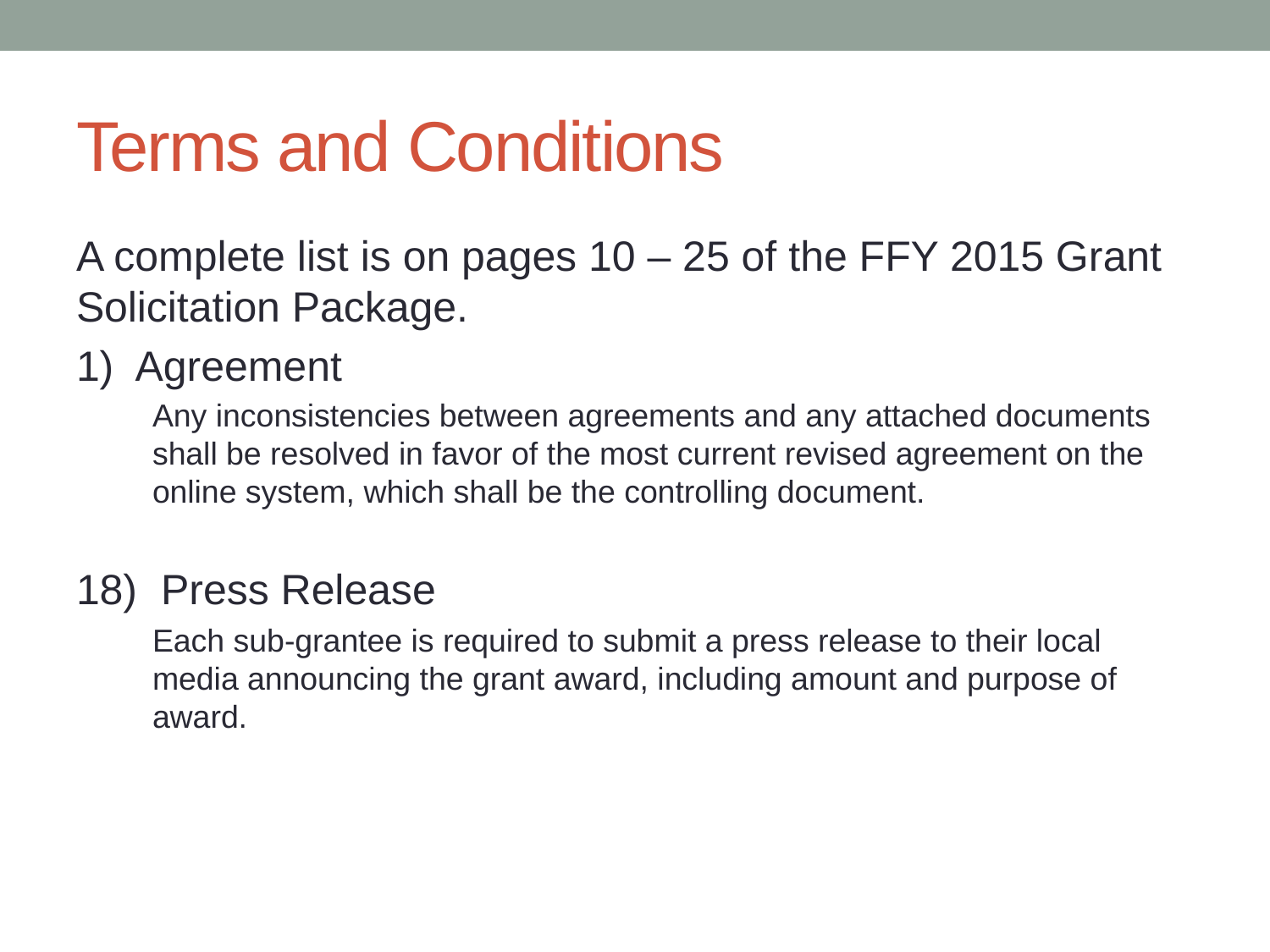

# Terms and Conditions
A complete list is on pages 10 – 25 of the FFY 2015 Grant Solicitation Package.
1)  Agreement
Any inconsistencies between agreements and any attached documents shall be resolved in favor of the most current revised agreement on the online system, which shall be the controlling document.

18)  Press Release
Each sub-grantee is required to submit a press release to their local media announcing the grant award, including amount and purpose of award.